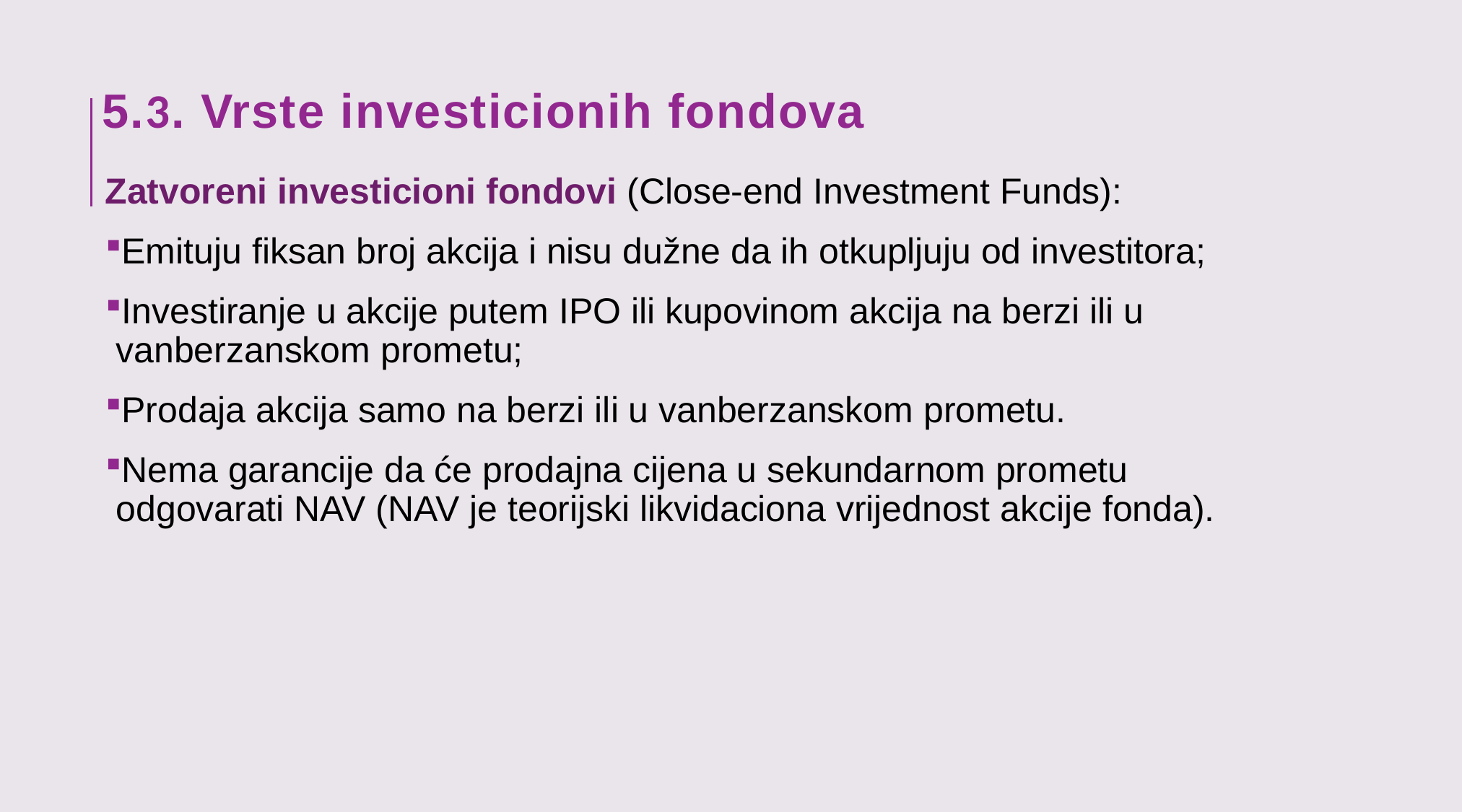

# 5.3. Vrste investicionih fondova
Zatvoreni investicioni fondovi (Close-end Investment Funds):
Emituju fiksan broj akcija i nisu dužne da ih otkupljuju od investitora;
Investiranje u akcije putem IPO ili kupovinom akcija na berzi ili u vanberzanskom prometu;
Prodaja akcija samo na berzi ili u vanberzanskom prometu.
Nema garancije da će prodajna cijena u sekundarnom prometu odgovarati NAV (NAV je teorijski likvidaciona vrijednost akcije fonda).